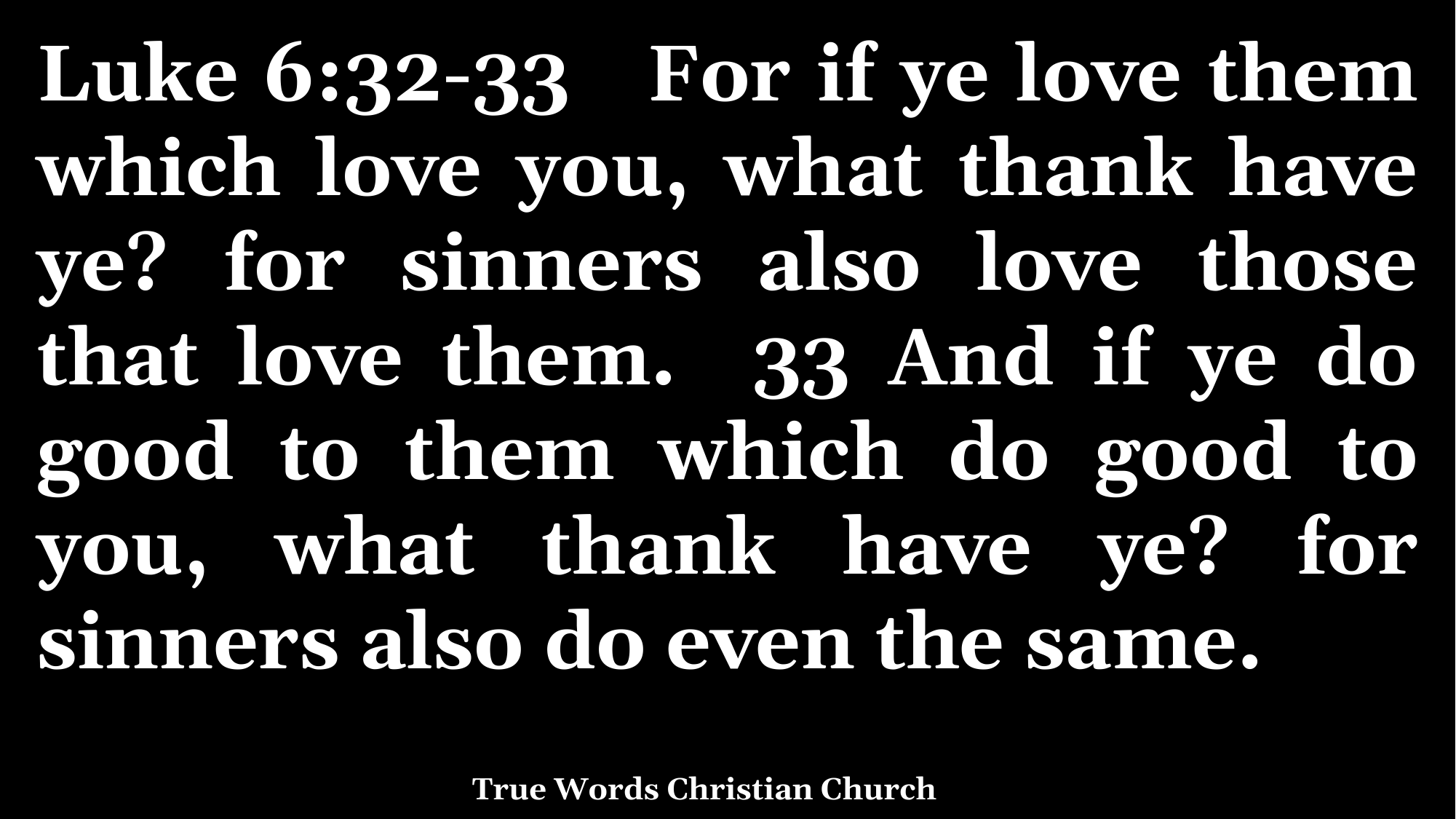

Luke 6:32-33   For if ye love them which love you, what thank have ye? for sinners also love those that love them.  33 And if ye do good to them which do good to you, what thank have ye? for sinners also do even the same.
True Words Christian Church